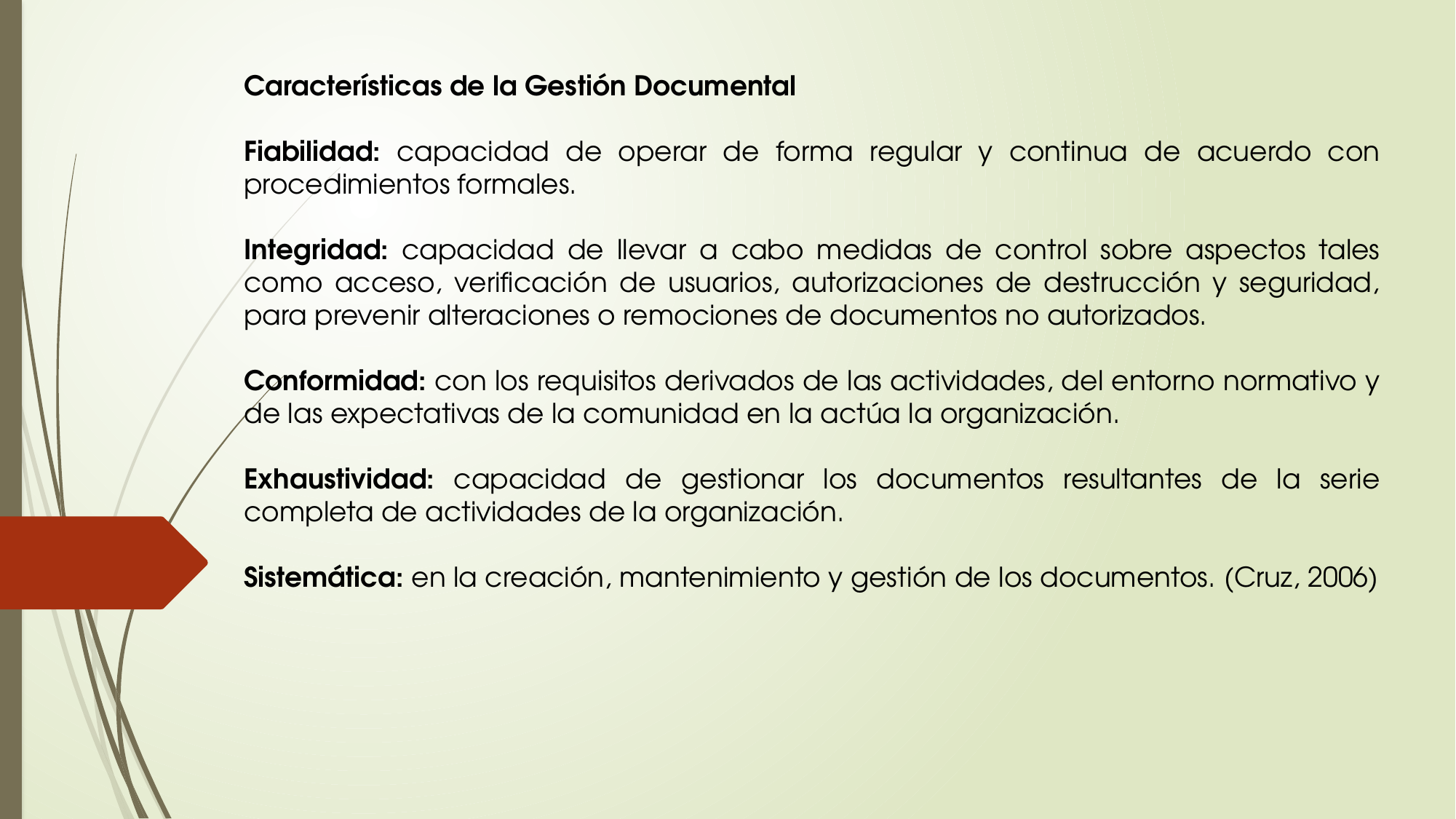

Características de la Gestión Documental

Fiabilidad: capacidad de operar de forma regular y continua de acuerdo con procedimientos formales.

Integridad: capacidad de llevar a cabo medidas de control sobre aspectos tales como acceso, verificación de usuarios, autorizaciones de destrucción y seguridad, para prevenir alteraciones o remociones de documentos no autorizados.

Conformidad: con los requisitos derivados de las actividades, del entorno normativo y de las expectativas de la comunidad en la actúa la organización.

Exhaustividad: capacidad de gestionar los documentos resultantes de la serie completa de actividades de la organización.

Sistemática: en la creación, mantenimiento y gestión de los documentos. (Cruz, 2006)